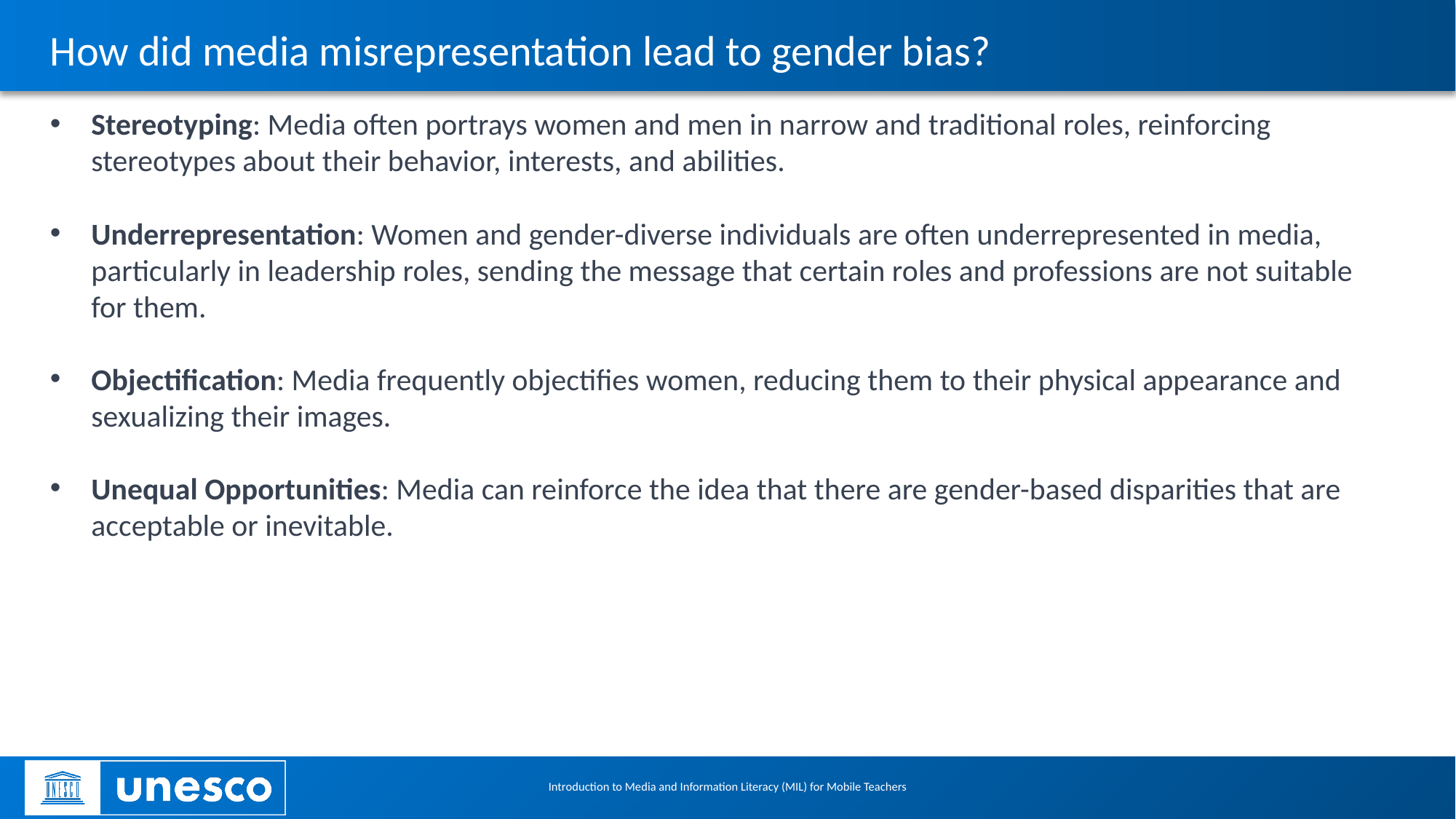

# How did media misrepresentation lead to gender bias?
Stereotyping: Media often portrays women and men in narrow and traditional roles, reinforcing stereotypes about their behavior, interests, and abilities.

Underrepresentation: Women and gender-diverse individuals are often underrepresented in media, particularly in leadership roles, sending the message that certain roles and professions are not suitable for them.

Objectification: Media frequently objectifies women, reducing them to their physical appearance and sexualizing their images.

Unequal Opportunities: Media can reinforce the idea that there are gender-based disparities that are acceptable or inevitable.

Introduction to Media and Information Literacy (MIL) for Mobile Teachers